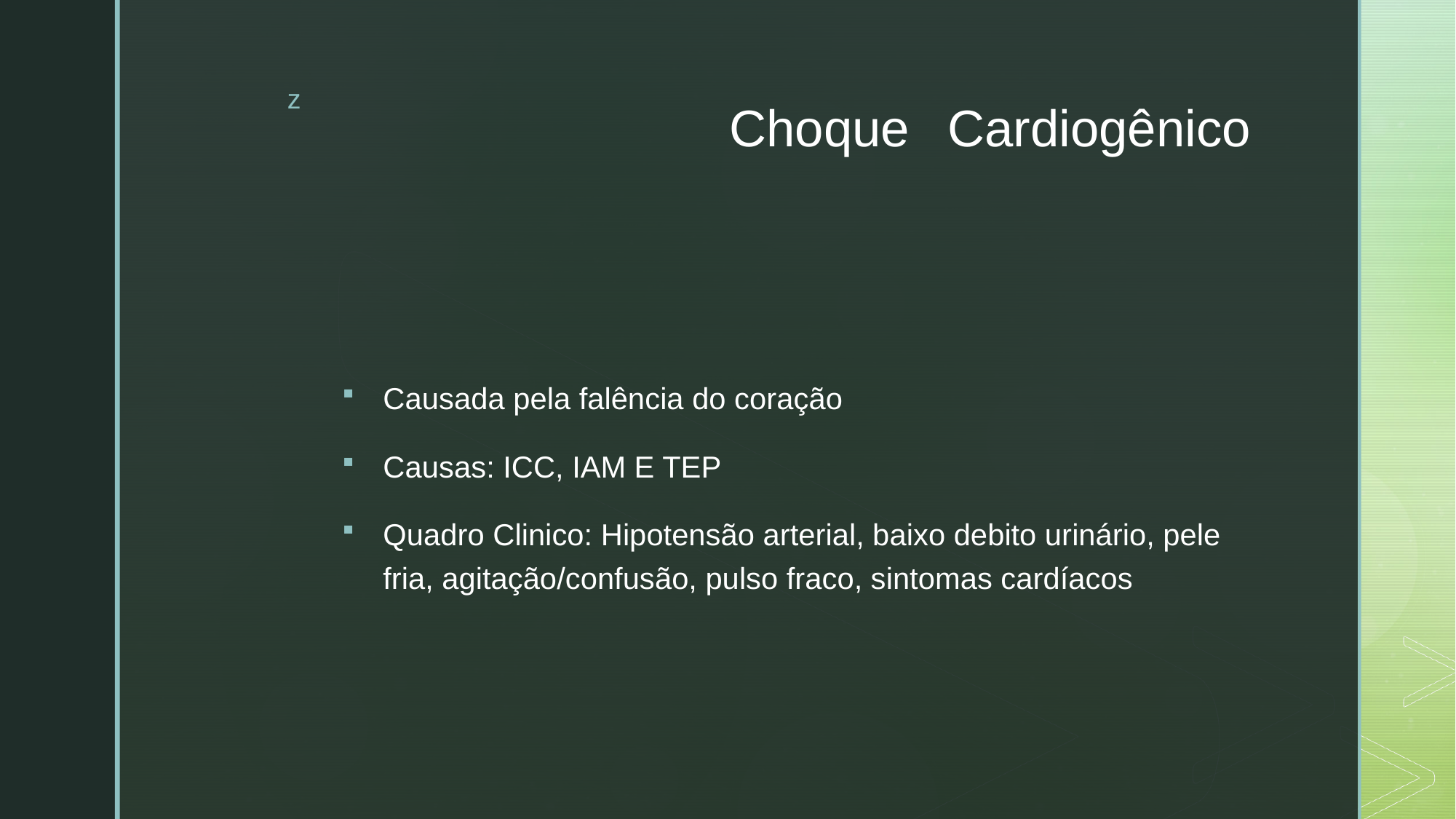

# Choque 	Cardiogênico
Causada pela falência do coração
Causas: ICC, IAM E TEP
Quadro Clinico: Hipotensão arterial, baixo debito urinário, pele fria, agitação/confusão, pulso fraco, sintomas cardíacos